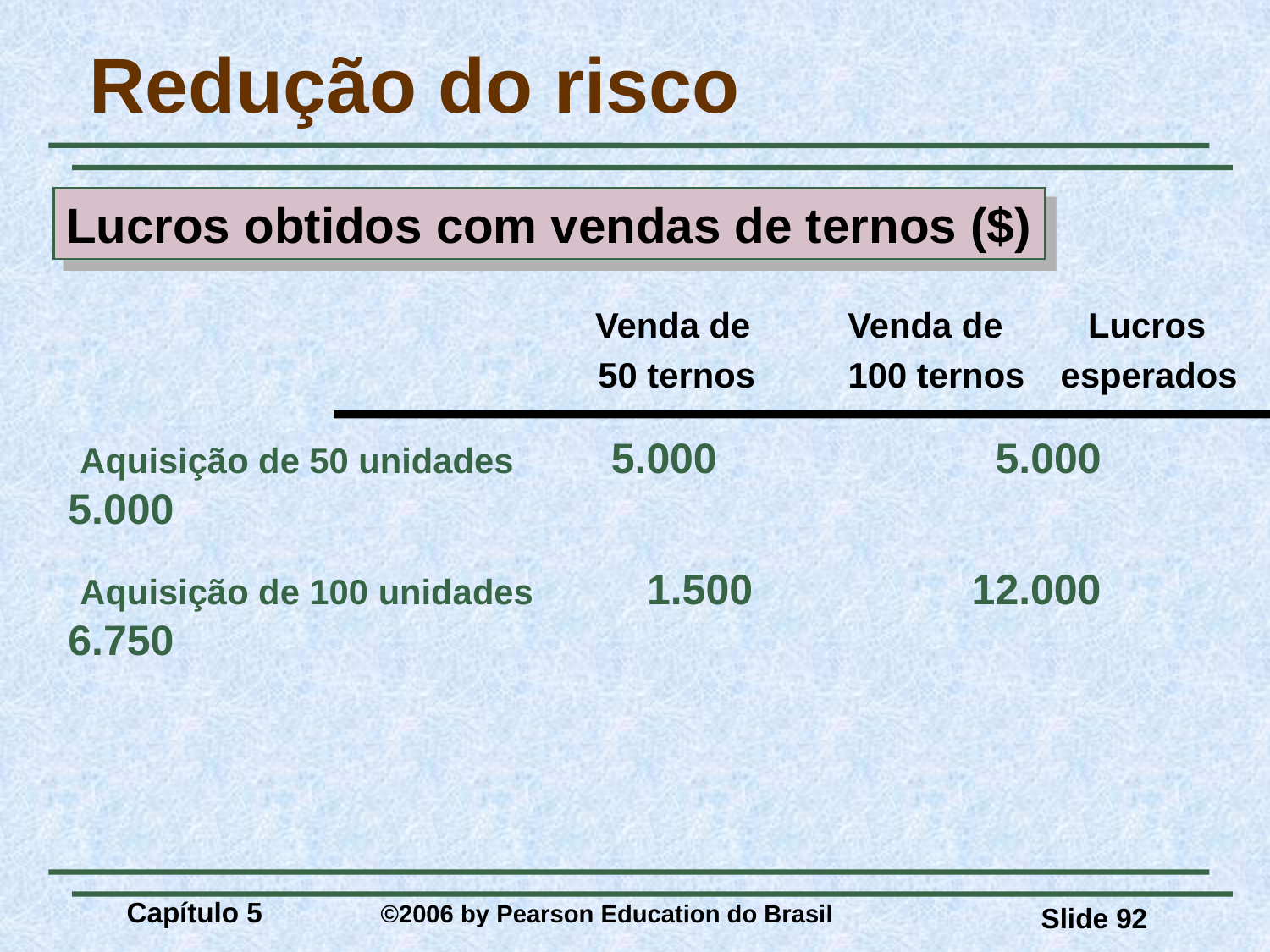

# Redução do risco
Lucros obtidos com vendas de ternos ($)
	                          Venda de 	         Venda de 	     Lucros
	                      50 ternos 	       100 ternos	   esperados

 Aquisição de 50 unidades          5.000	              5.000	  5.000
 Aquisição de 100 unidades 	      1.500	            12.000	6.750

Capítulo 5 	©2006 by Pearson Education do Brasil
Slide 92